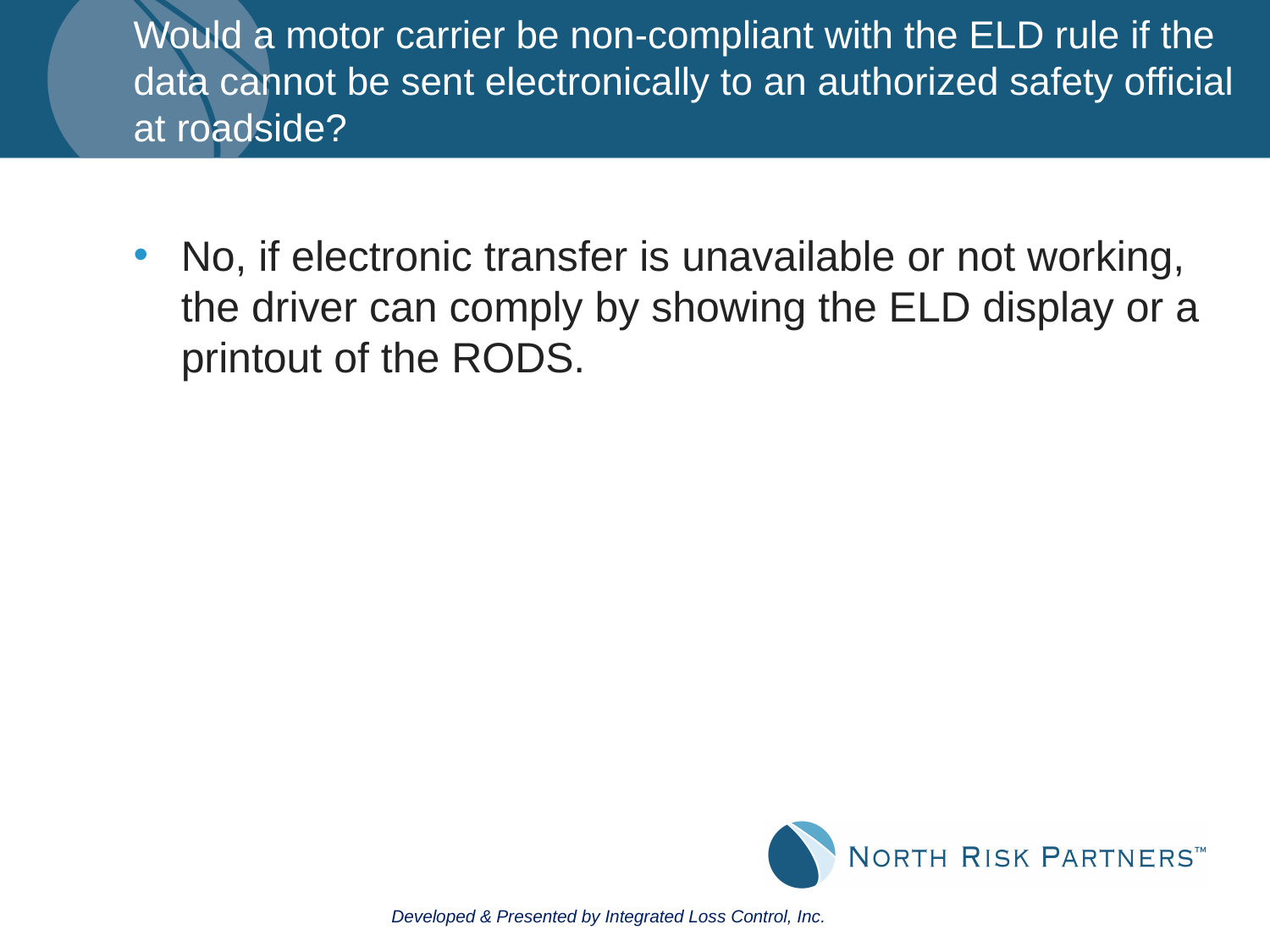

# Would a motor carrier be non-compliant with the ELD rule if the data cannot be sent electronically to an authorized safety official at roadside?
No, if electronic transfer is unavailable or not working, the driver can comply by showing the ELD display or a printout of the RODS.